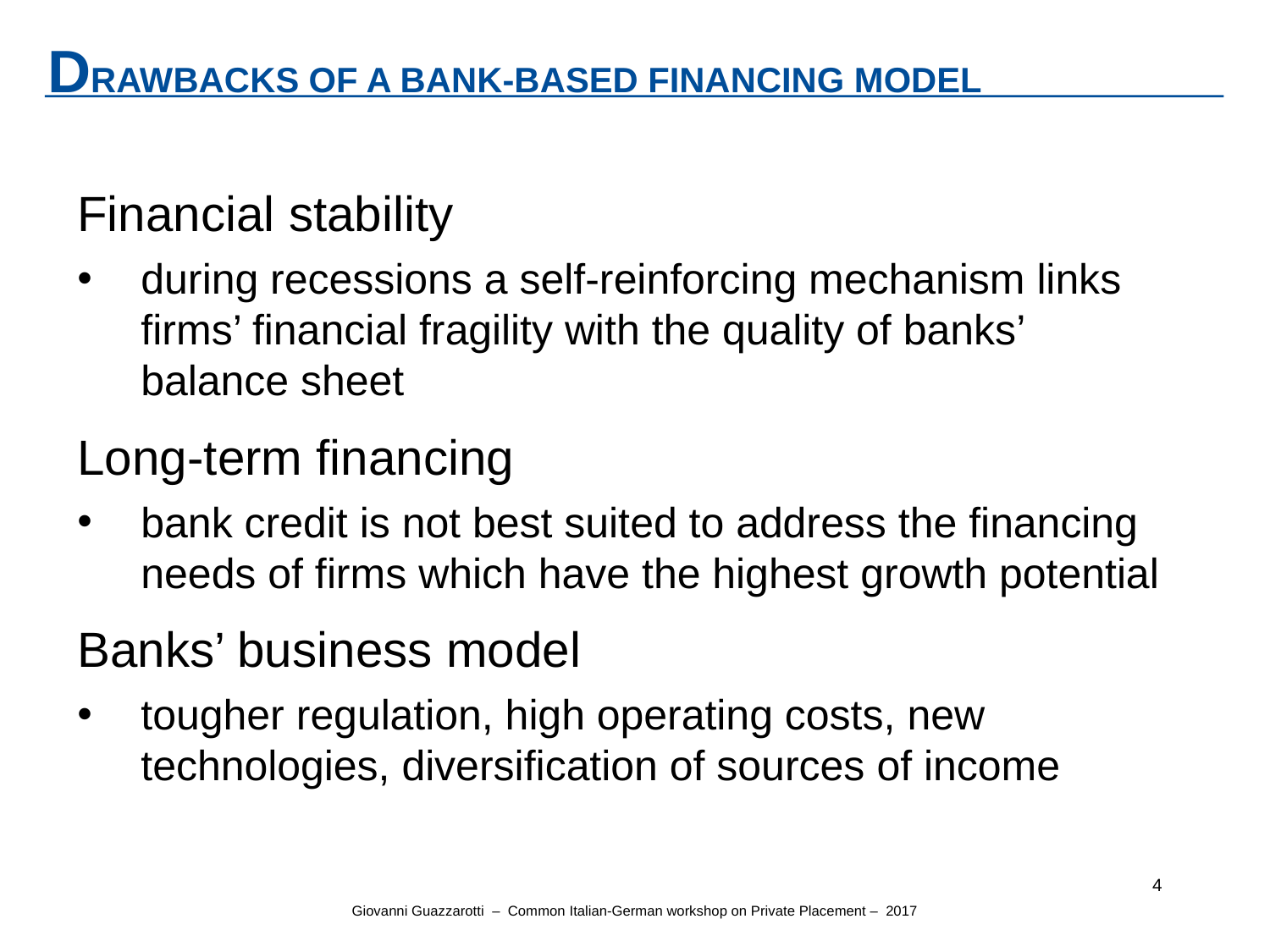

DRAWBACKS OF A BANK-BASED FINANCING MODEL

Financial stability
during recessions a self-reinforcing mechanism links firms’ financial fragility with the quality of banks’ balance sheet
Long-term financing
bank credit is not best suited to address the financing needs of firms which have the highest growth potential
Banks’ business model
tougher regulation, high operating costs, new technologies, diversification of sources of income
4
Giovanni Guazzarotti  –  Common Italian-German workshop on Private Placement –  2017